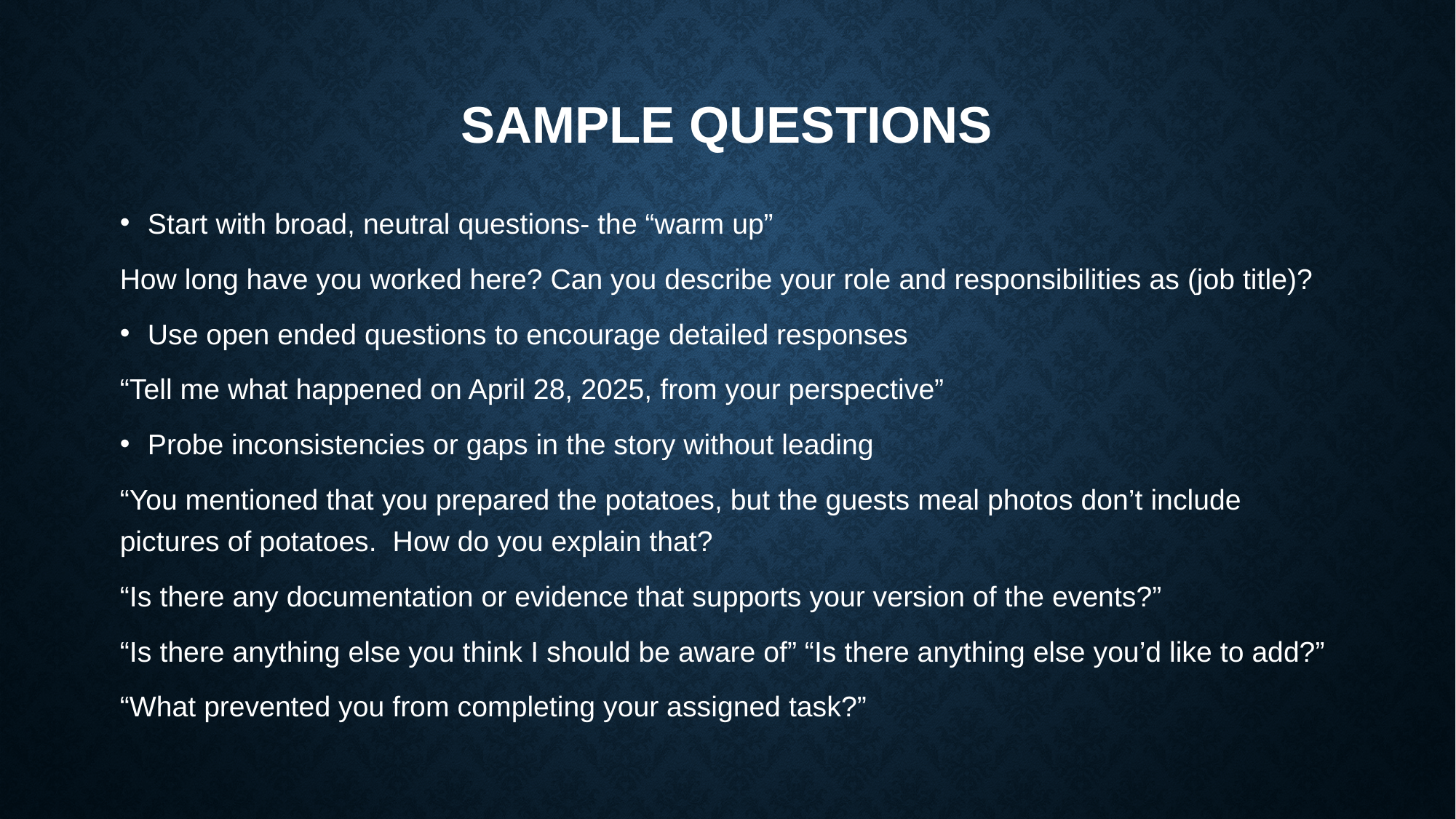

# Sample Questions
Start with broad, neutral questions- the “warm up”
How long have you worked here? Can you describe your role and responsibilities as (job title)?
Use open ended questions to encourage detailed responses
“Tell me what happened on April 28, 2025, from your perspective”
Probe inconsistencies or gaps in the story without leading
“You mentioned that you prepared the potatoes, but the guests meal photos don’t include pictures of potatoes.  How do you explain that?
“Is there any documentation or evidence that supports your version of the events?”
“Is there anything else you think I should be aware of” “Is there anything else you’d like to add?”
“What prevented you from completing your assigned task?”